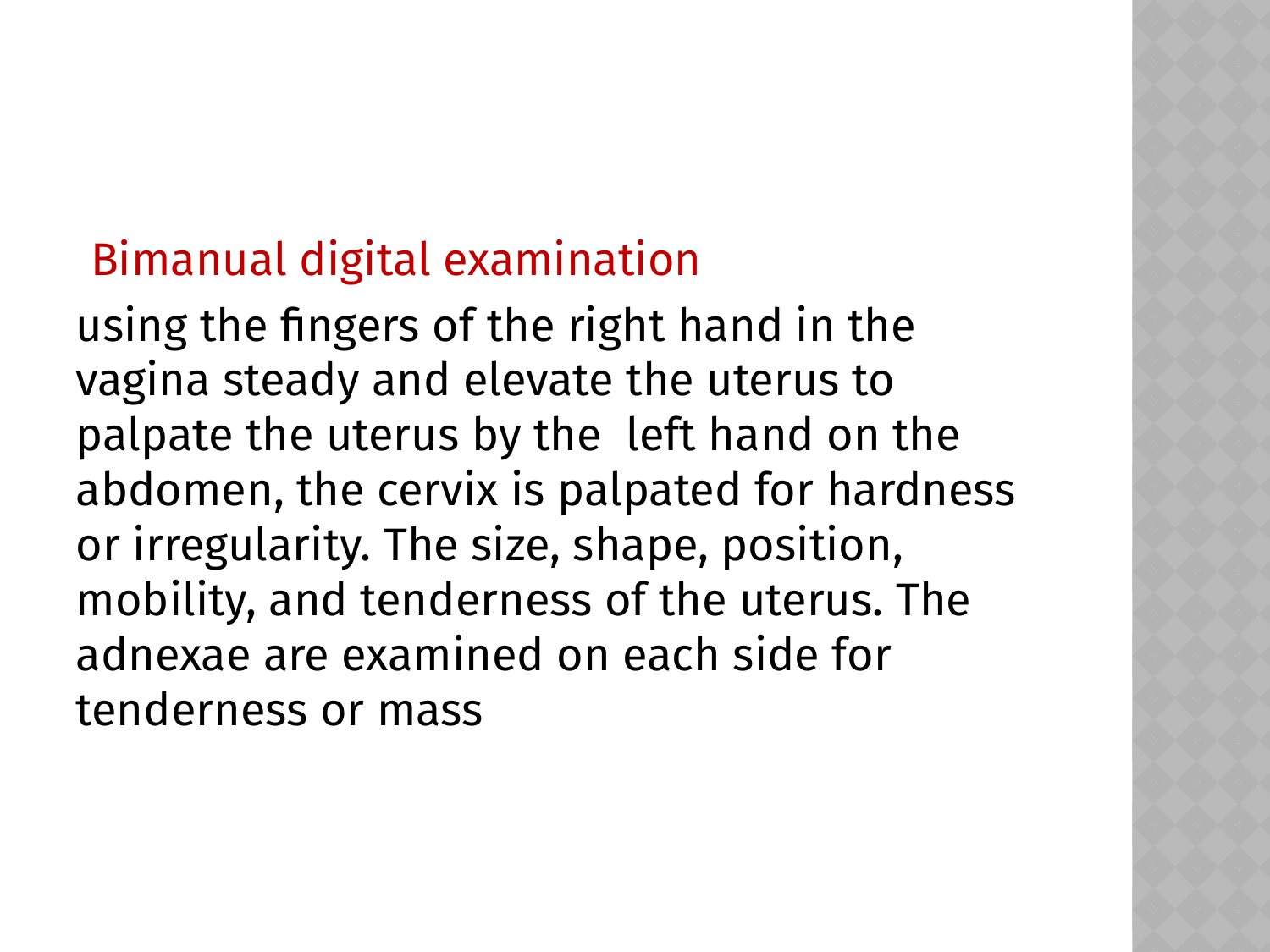

#
Bimanual digital examination
using the fingers of the right hand in the vagina steady and elevate the uterus to palpate the uterus by the  left hand on the abdomen, the cervix is palpated for hardness or irregularity. The size, shape, position, mobility, and tenderness of the uterus. The adnexae are examined on each side for tenderness or mass